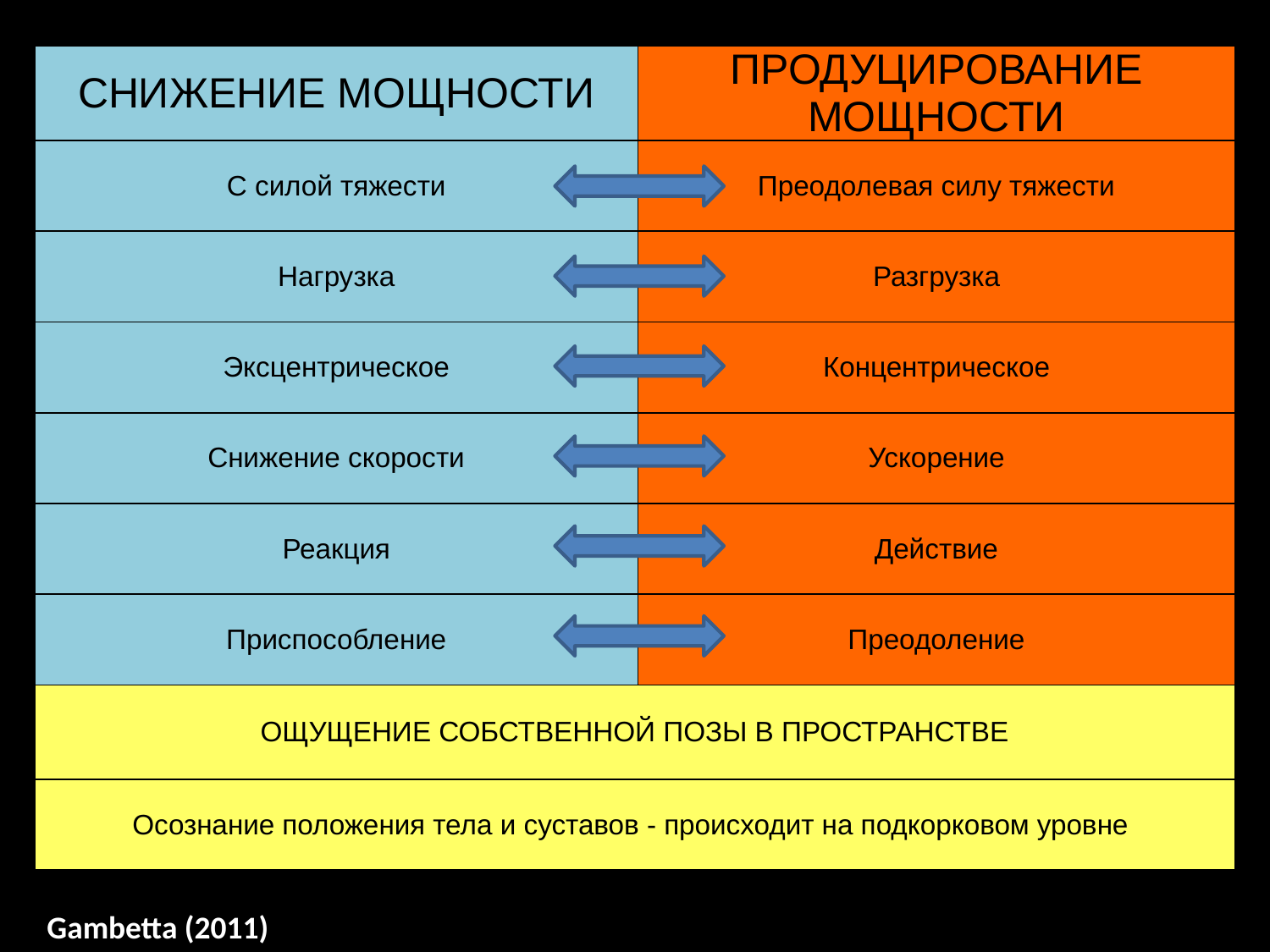

| СНИЖЕНИЕ МОЩНОСТИ | ПРОДУЦИРОВАНИЕ МОЩНОСТИ |
| --- | --- |
| С силой тяжести | Преодолевая силу тяжести |
| Нагрузка | Разгрузка |
| Эксцентрическое | Концентрическое |
| Снижение скорости | Ускорение |
| Реакция | Действие |
| Приспособление | Преодоление |
| ОЩУЩЕНИЕ СОБСТВЕННОЙ ПОЗЫ В ПРОСТРАНСТВЕ |  |
| Осознание положения тела и суставов - происходит на подкорковом уровне |  |

Gambetta (2011)